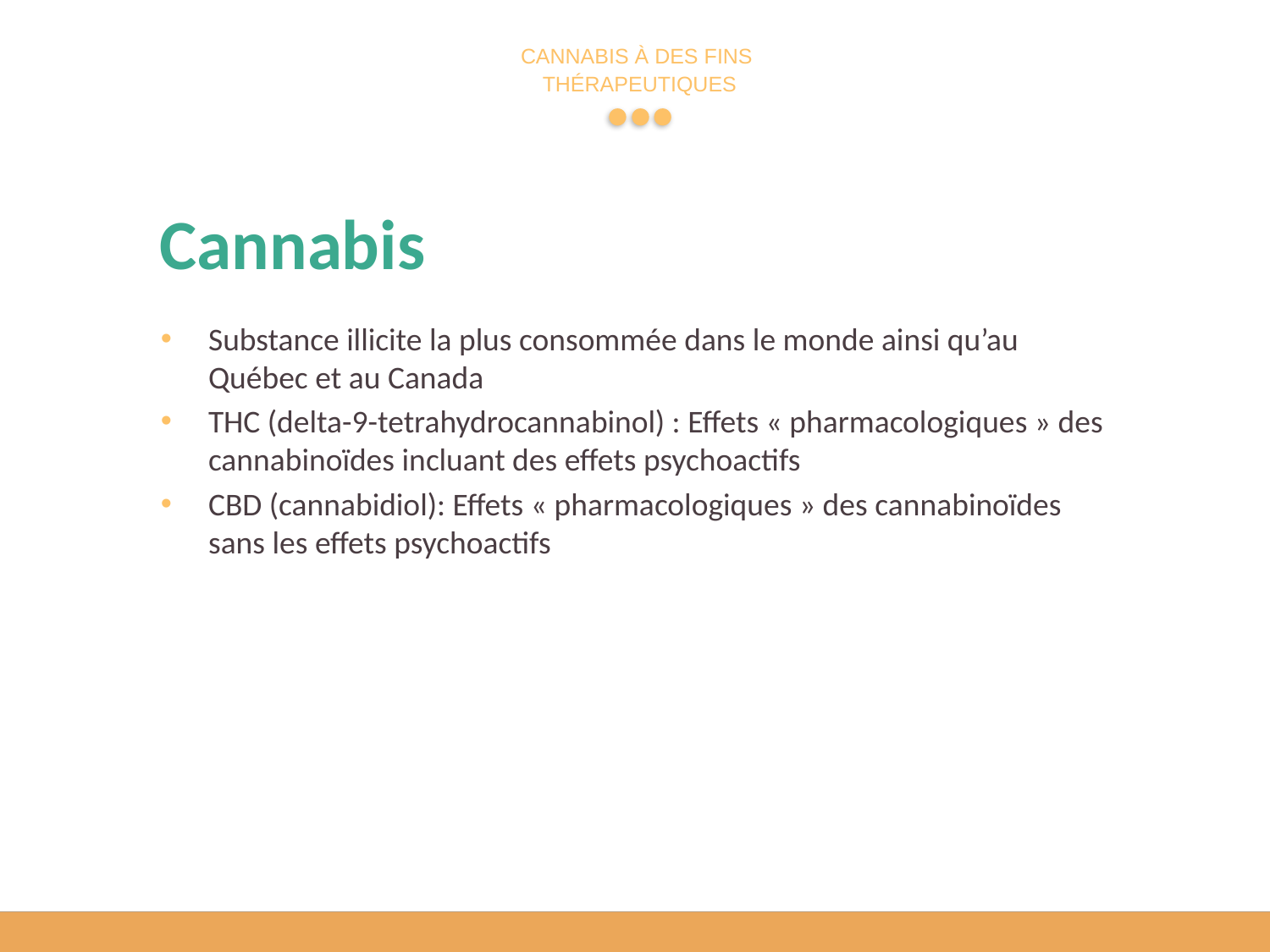

# Cannabis
Substance illicite la plus consommée dans le monde ainsi qu’au Québec et au Canada
THC (delta-9-tetrahydrocannabinol) : Effets « pharmacologiques » des cannabinoïdes incluant des effets psychoactifs
CBD (cannabidiol): Effets « pharmacologiques » des cannabinoïdes sans les effets psychoactifs